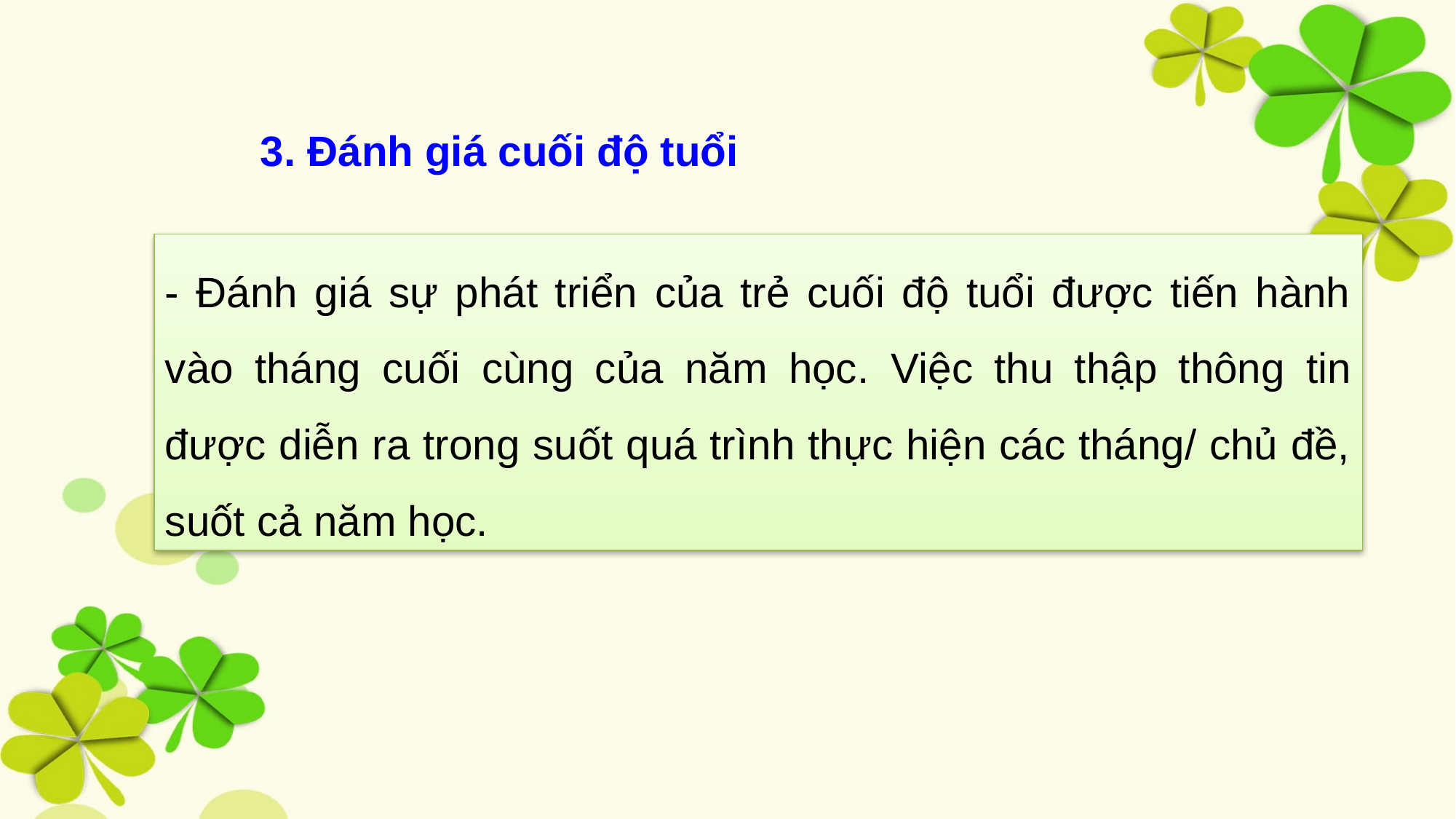

# 3. Đánh giá cuối độ tuổi
- Đánh giá sự phát triển của trẻ cuối độ tuổi được tiến hành vào tháng cuối cùng của năm học. Việc thu thập thông tin được diễn ra trong suốt quá trình thực hiện các tháng/ chủ đề, suốt cả năm học.